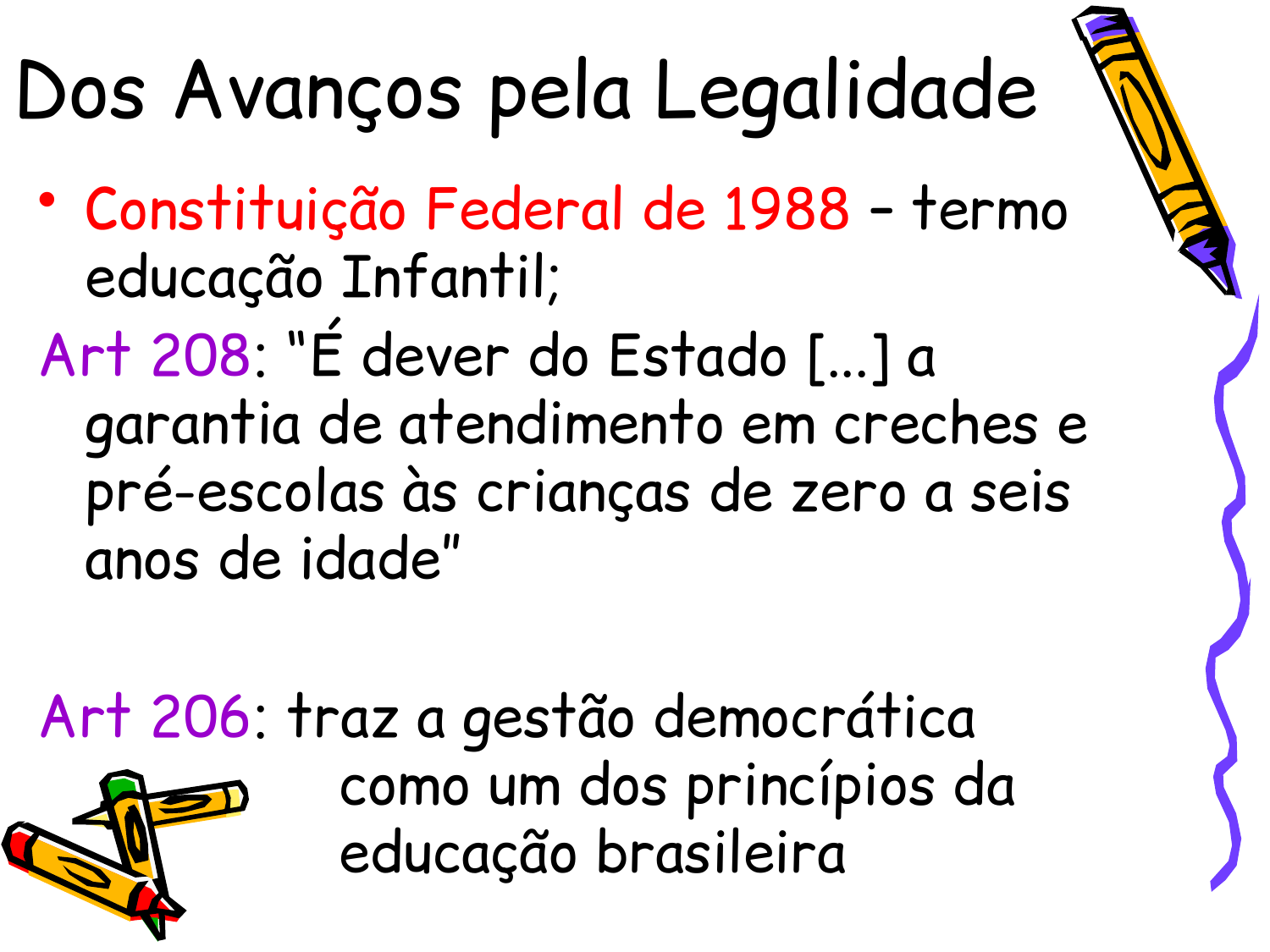

# Dos Avanços pela Legalidade
Constituição Federal de 1988 – termo educação Infantil;
Art 208: “É dever do Estado [...] a garantia de atendimento em creches e pré-escolas às crianças de zero a seis anos de idade”

Art 206: traz a gestão democrática  		   	como um dos princípios da  			educação brasileira